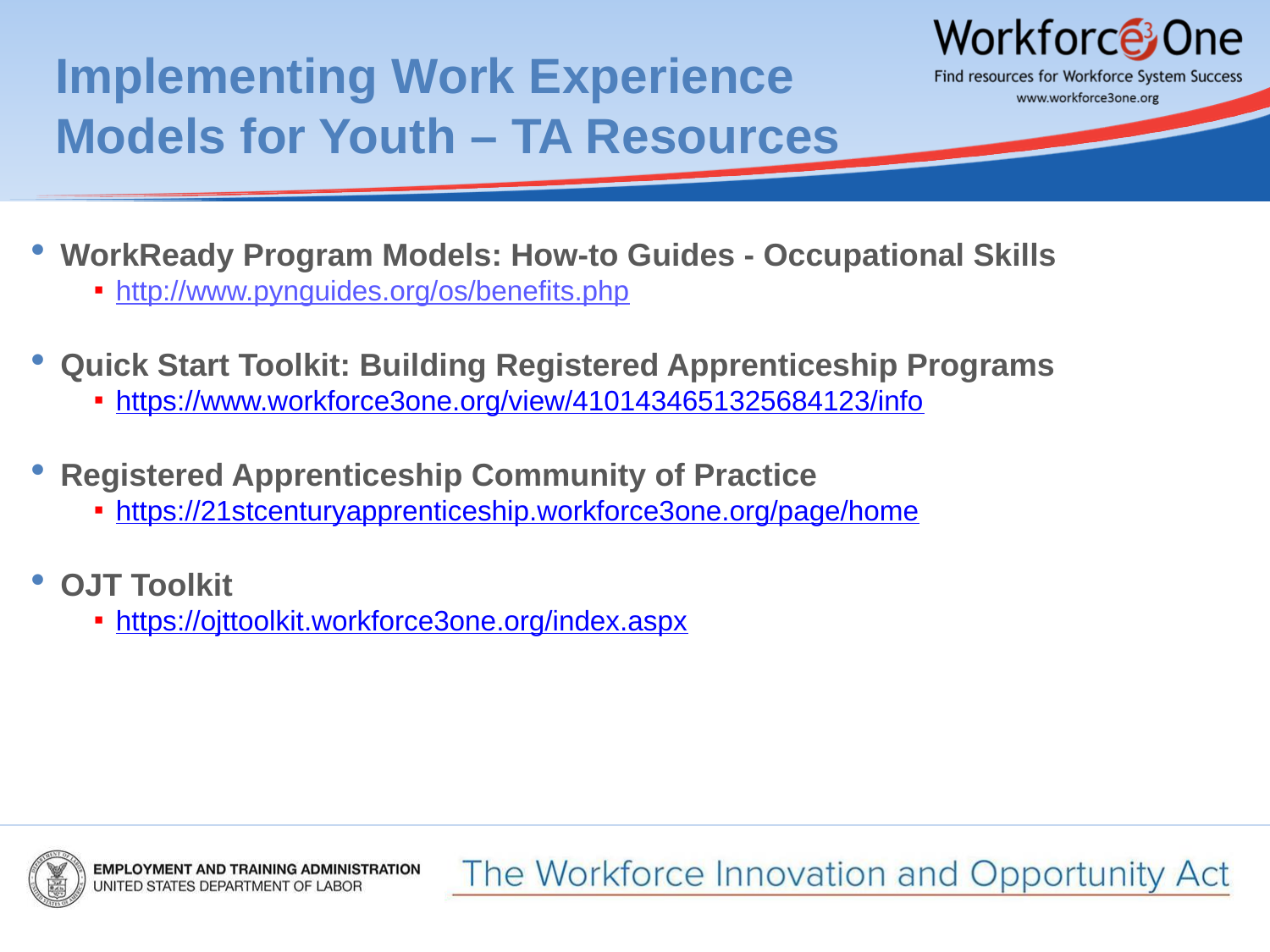

# Implementing Work Experience Models for Youth – TA Resources
WorkReady Program Models: How-to Guides - Occupational Skills
http://www.pynguides.org/os/benefits.php

Quick Start Toolkit: Building Registered Apprenticeship Programs
https://www.workforce3one.org/view/4101434651325684123/info

Registered Apprenticeship Community of Practice
https://21stcenturyapprenticeship.workforce3one.org/page/home

OJT Toolkit
https://ojttoolkit.workforce3one.org/index.aspx